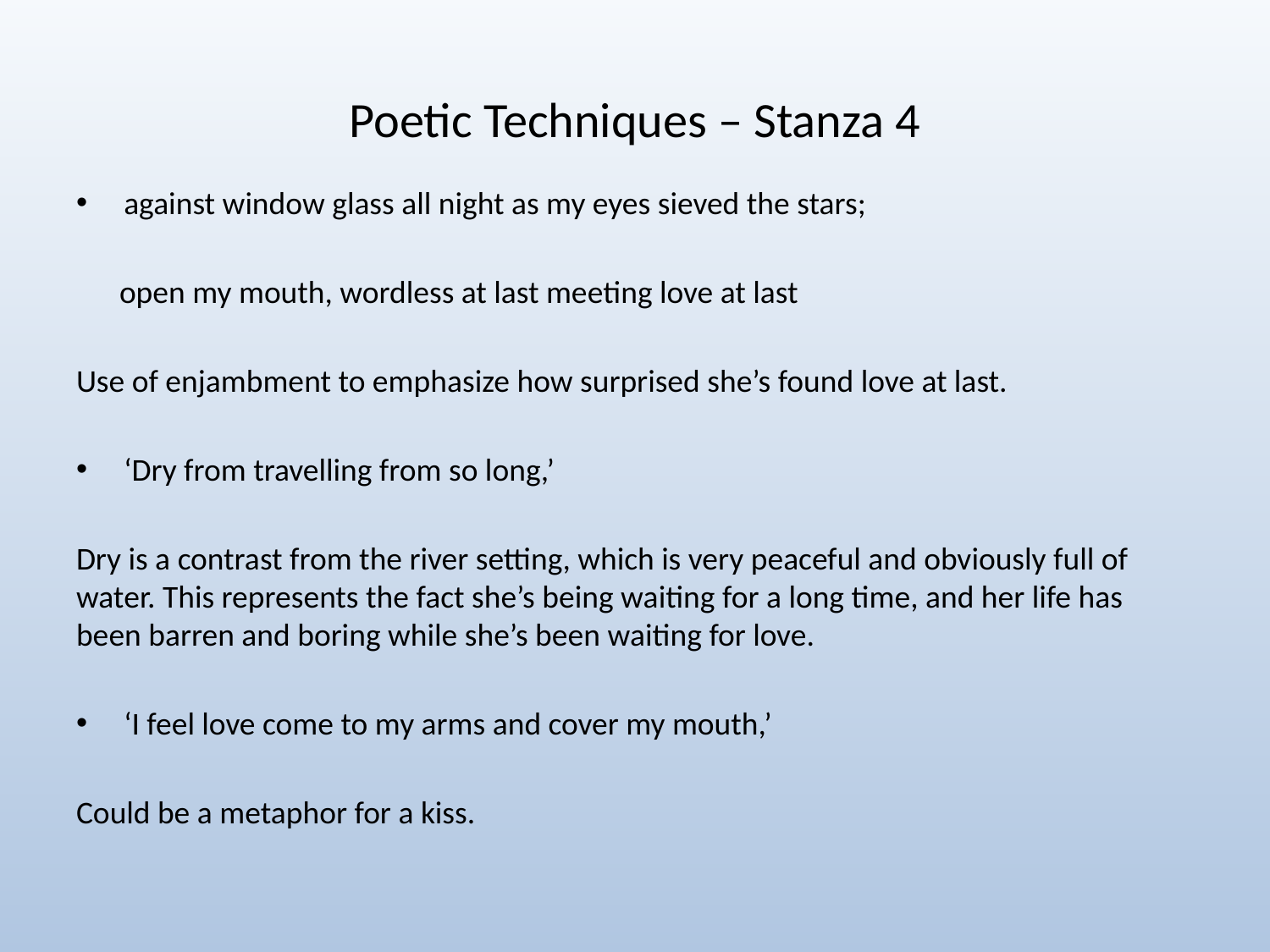

# Poetic Techniques – Stanza 4
against window glass all night as my eyes sieved the stars;

      open my mouth, wordless at last meeting love at last

Use of enjambment to emphasize how surprised she’s found love at last.

‘Dry from travelling from so long,’

Dry is a contrast from the river setting, which is very peaceful and obviously full of water. This represents the fact she’s being waiting for a long time, and her life has been barren and boring while she’s been waiting for love.

‘I feel love come to my arms and cover my mouth,’

Could be a metaphor for a kiss.